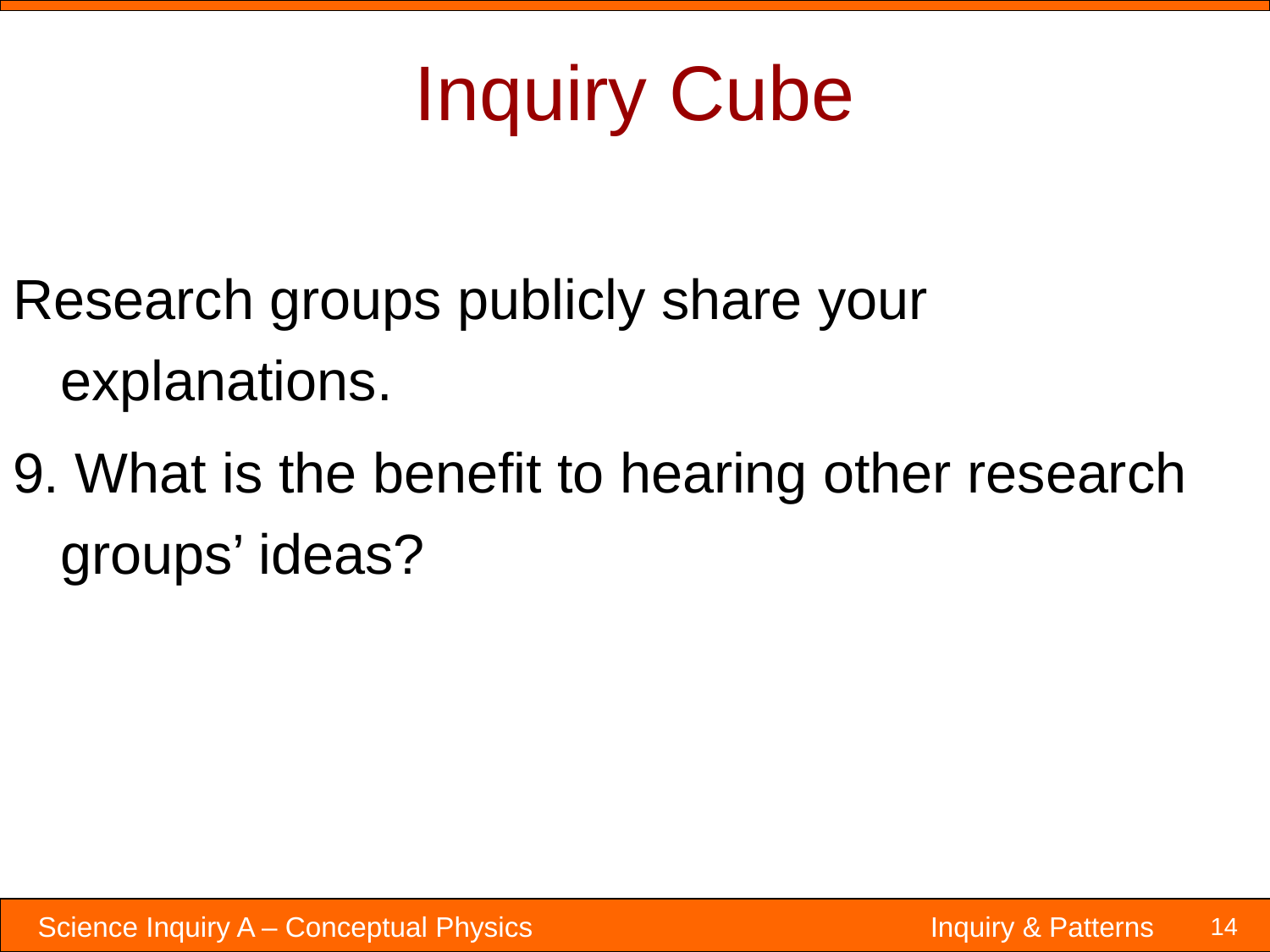

# Inquiry Cube
Research groups publicly share your explanations.
9. What is the benefit to hearing other research groups’ ideas?